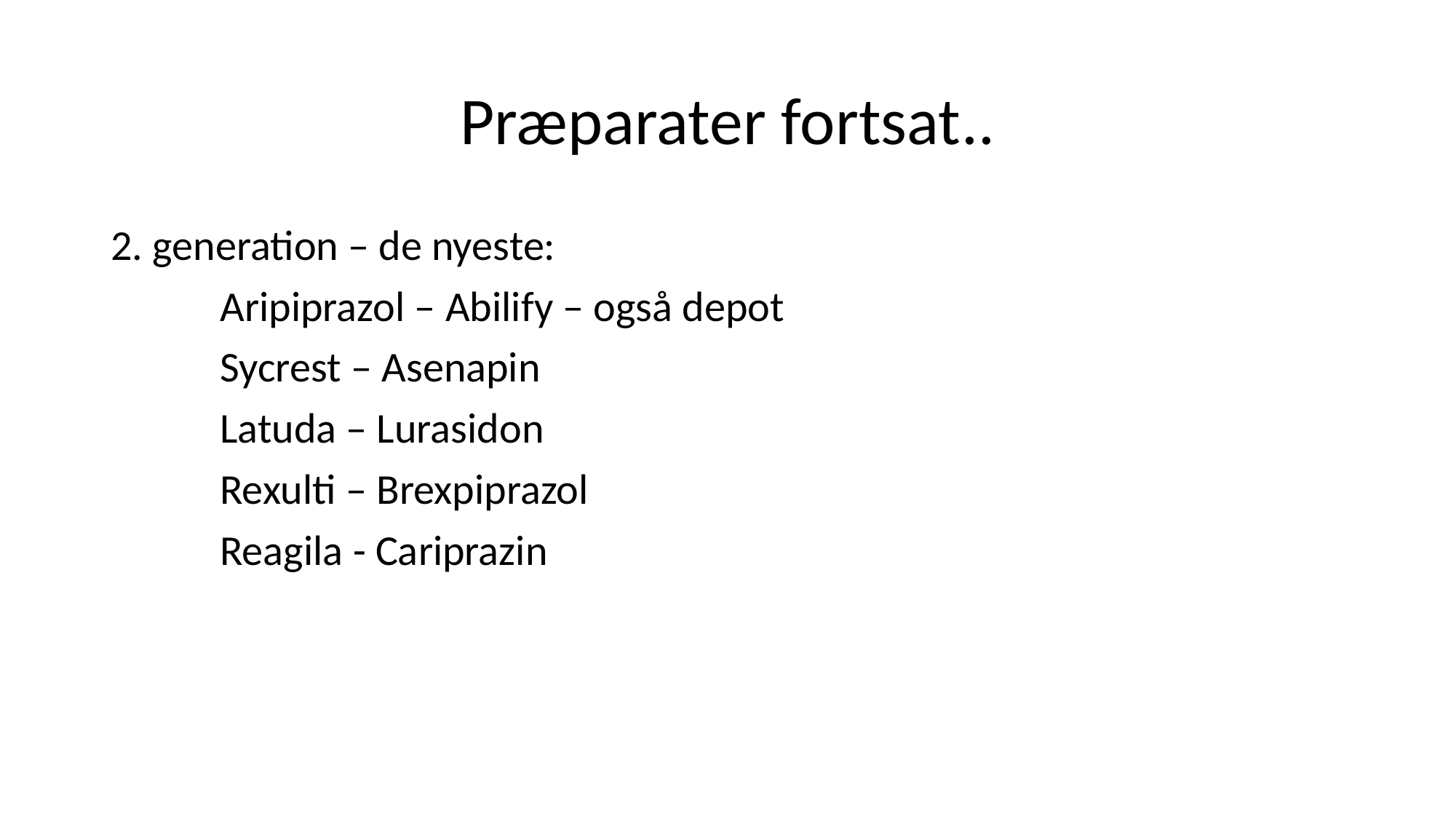

# Præparater fortsat..
2. generation – de nyeste:
	Aripiprazol – Abilify – også depot
	Sycrest – Asenapin
	Latuda – Lurasidon
	Rexulti – Brexpiprazol
	Reagila - Cariprazin